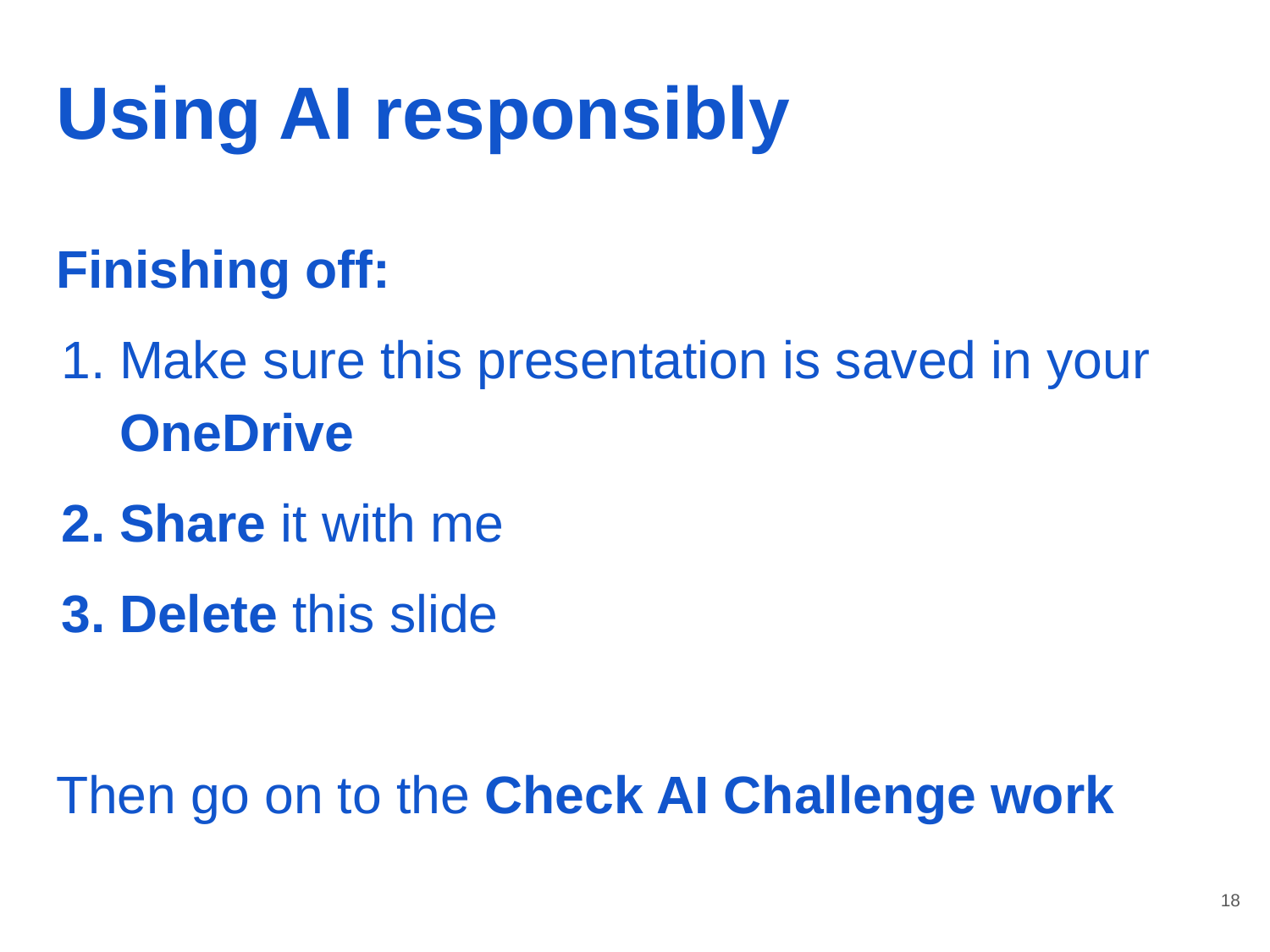

# Using AI responsibly
Finishing off:
Make sure this presentation is saved in your OneDrive
Share it with me
Delete this slide

Then go on to the Check AI Challenge work
18